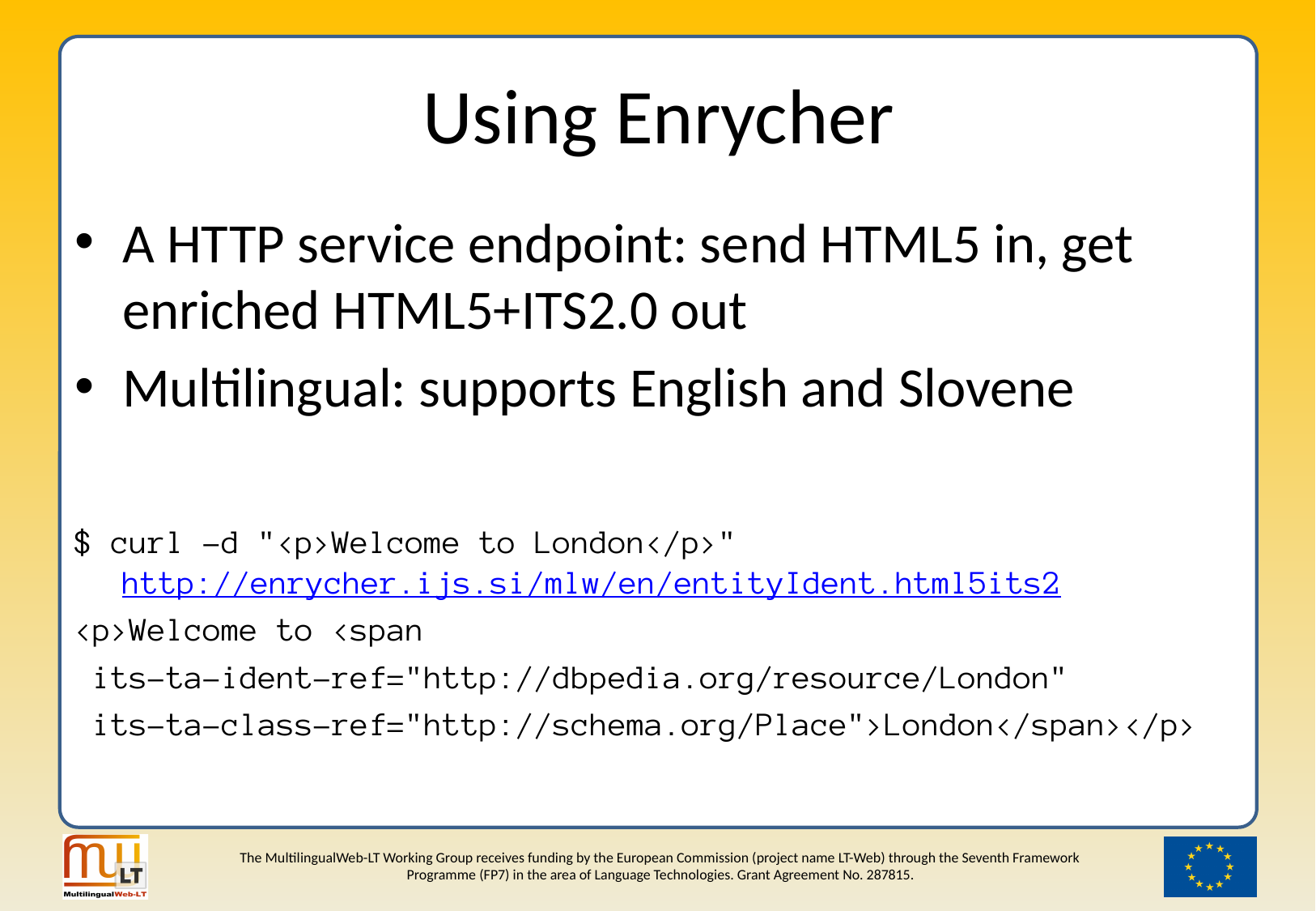

# Using Enrycher
A HTTP service endpoint: send HTML5 in, get enriched HTML5+ITS2.0 out
Multilingual: supports English and Slovene

$ curl -d "<p>Welcome to London</p>" http://enrycher.ijs.si/mlw/en/entityIdent.html5its2
<p>Welcome to <span
 its-ta-ident-ref="http://dbpedia.org/resource/London"
 its-ta-class-ref="http://schema.org/Place">London</span></p>